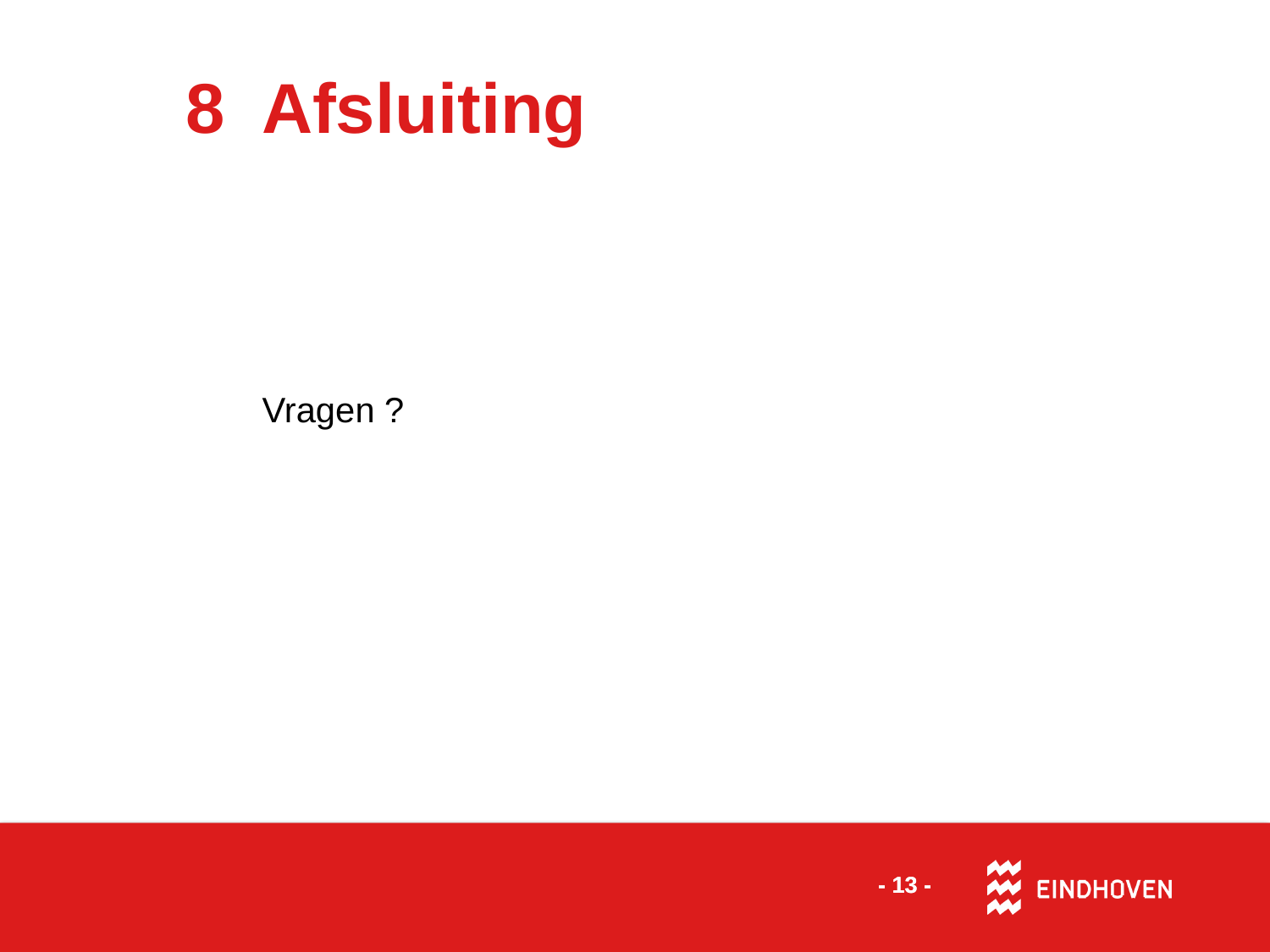

# 8  Afsluiting

Vragen ?

- 13 -
- 13 -